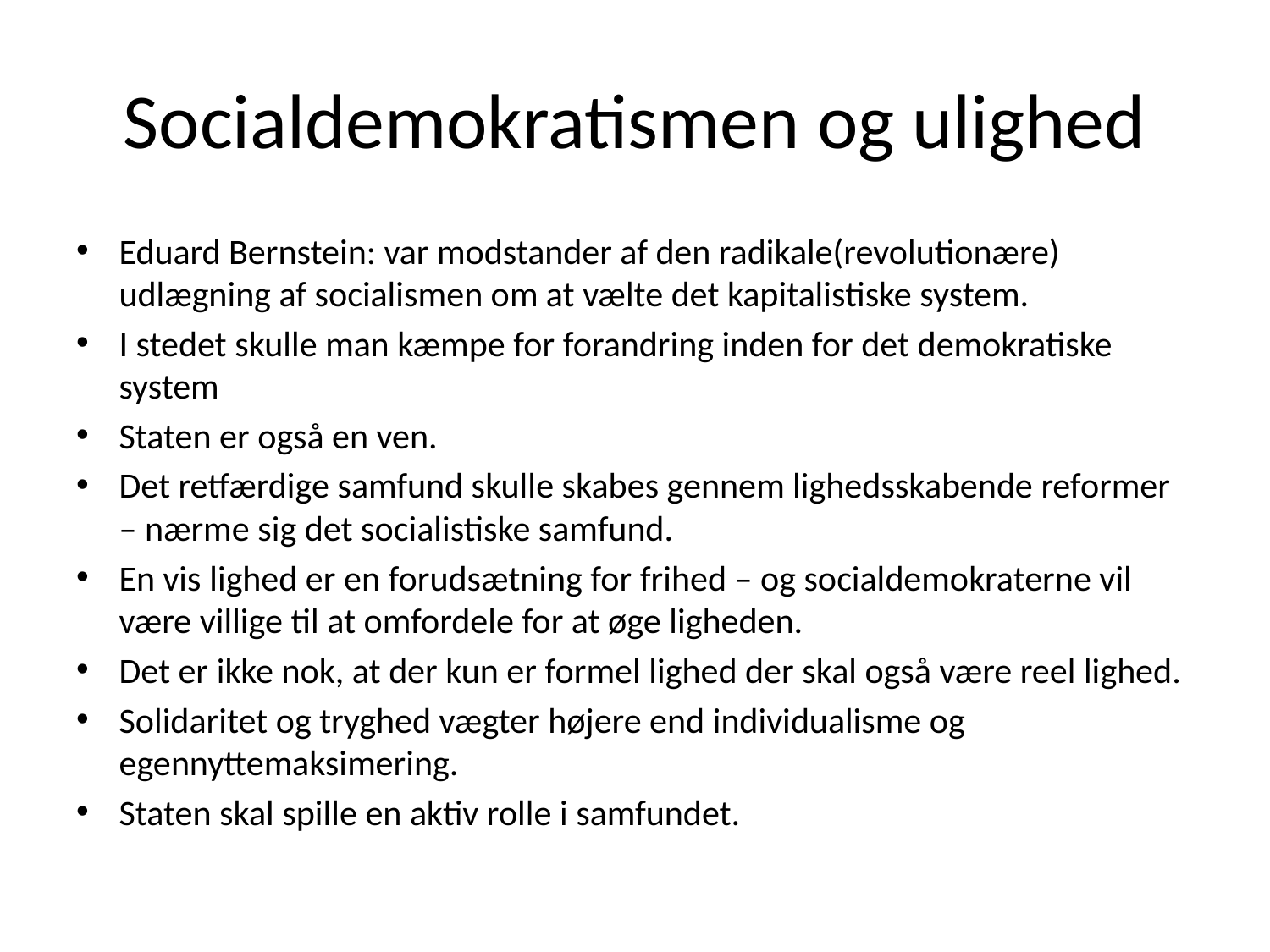

# Socialdemokratismen og ulighed
Eduard Bernstein: var modstander af den radikale(revolutionære) udlægning af socialismen om at vælte det kapitalistiske system.
I stedet skulle man kæmpe for forandring inden for det demokratiske system
Staten er også en ven.
Det retfærdige samfund skulle skabes gennem lighedsskabende reformer – nærme sig det socialistiske samfund.
En vis lighed er en forudsætning for frihed – og socialdemokraterne vil være villige til at omfordele for at øge ligheden.
Det er ikke nok, at der kun er formel lighed der skal også være reel lighed.
Solidaritet og tryghed vægter højere end individualisme og egennyttemaksimering.
Staten skal spille en aktiv rolle i samfundet.